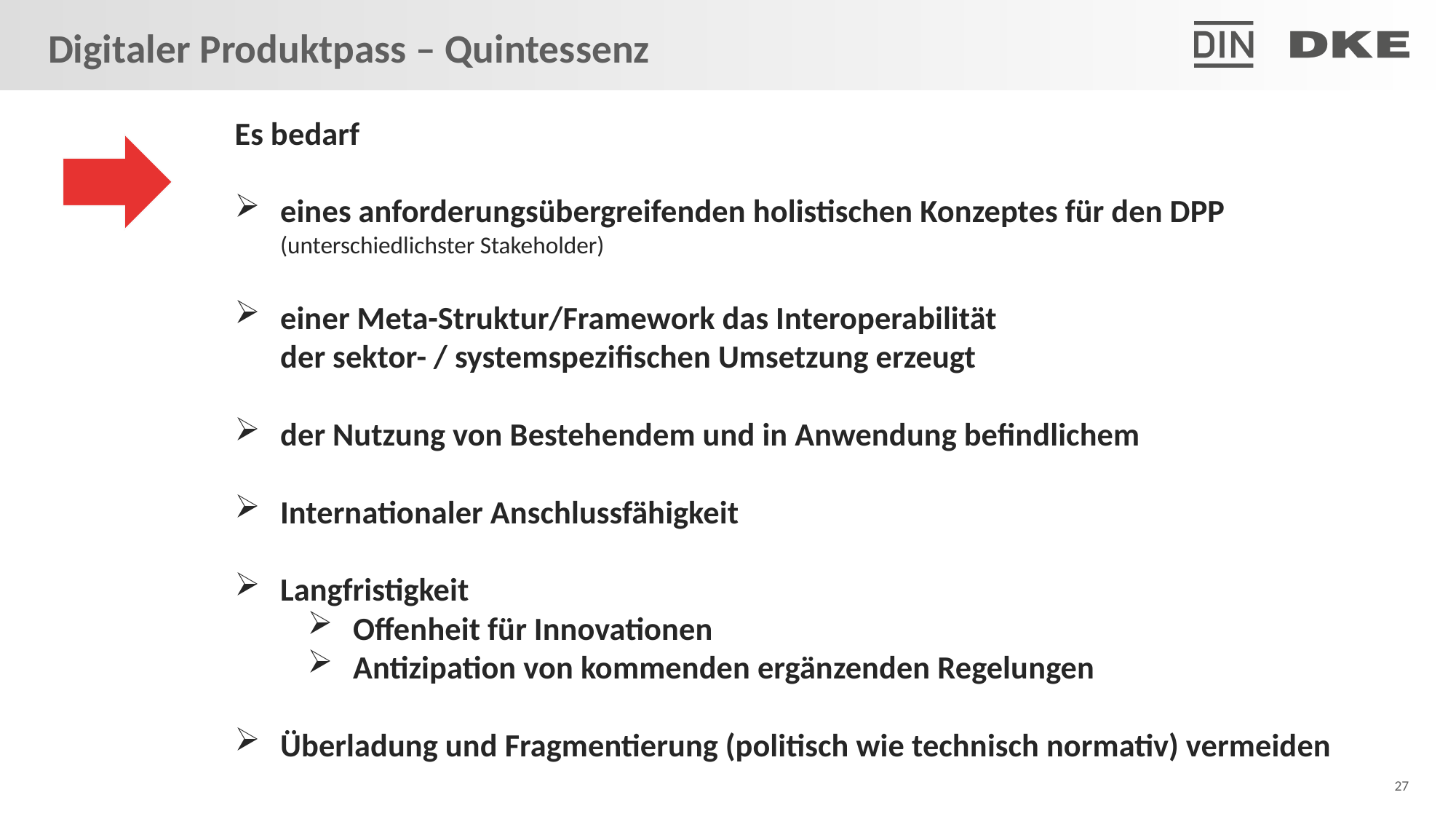

# Digitaler Produktpass – Quintessenz
Es bedarf

eines anforderungsübergreifenden holistischen Konzeptes für den DPP
(unterschiedlichster Stakeholder)

einer Meta-Struktur/Framework das Interoperabilität
der sektor- / systemspezifischen Umsetzung erzeugt

der Nutzung von Bestehendem und in Anwendung befindlichem

Internationaler Anschlussfähigkeit

Langfristigkeit
Offenheit für Innovationen
Antizipation von kommenden ergänzenden Regelungen

Überladung und Fragmentierung (politisch wie technisch normativ) vermeiden

27